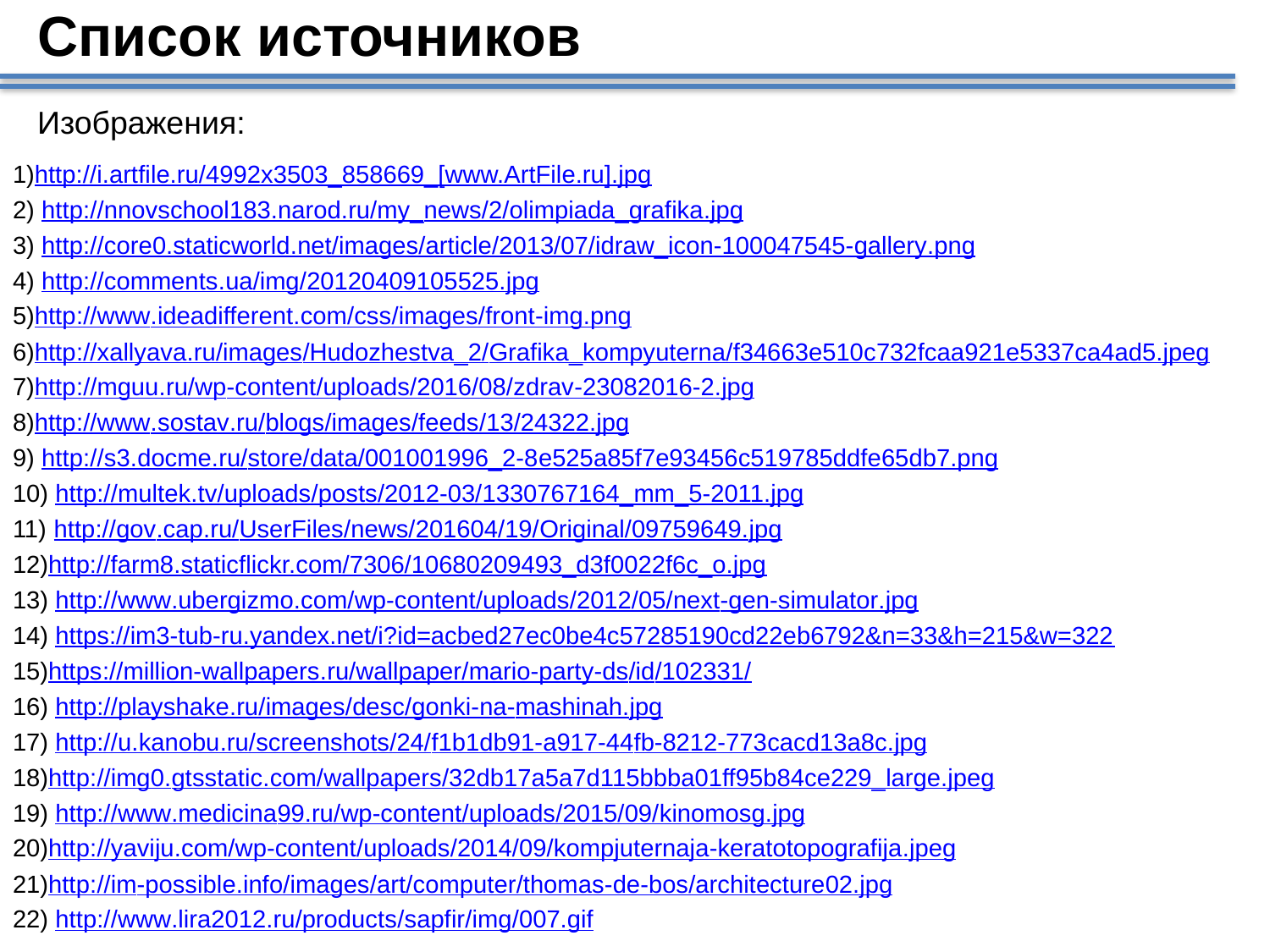

# Список источников
Изображения:
http://i.artfile.ru/4992x3503_858669_[www.ArtFile.ru].jpg
 http://nnovschool183.narod.ru/my_news/2/olimpiada_grafika.jpg
 http://core0.staticworld.net/images/article/2013/07/idraw_icon-100047545-gallery.png
 http://comments.ua/img/20120409105525.jpg
http://www.ideadifferent.com/css/images/front-img.png
http://xallyava.ru/images/Hudozhestva_2/Grafika_kompyuterna/f34663e510c732fcaa921e5337ca4ad5.jpeg
http://mguu.ru/wp-content/uploads/2016/08/zdrav-23082016-2.jpg
http://www.sostav.ru/blogs/images/feeds/13/24322.jpg
 http://s3.docme.ru/store/data/001001996_2-8e525a85f7e93456c519785ddfe65db7.png
 http://multek.tv/uploads/posts/2012-03/1330767164_mm_5-2011.jpg
 http://gov.cap.ru/UserFiles/news/201604/19/Original/09759649.jpg
http://farm8.staticflickr.com/7306/10680209493_d3f0022f6c_o.jpg
 http://www.ubergizmo.com/wp-content/uploads/2012/05/next-gen-simulator.jpg
 https://im3-tub-ru.yandex.net/i?id=acbed27ec0be4c57285190cd22eb6792&n=33&h=215&w=322
https://million-wallpapers.ru/wallpaper/mario-party-ds/id/102331/
 http://playshake.ru/images/desc/gonki-na-mashinah.jpg
 http://u.kanobu.ru/screenshots/24/f1b1db91-a917-44fb-8212-773cacd13a8c.jpg
http://img0.gtsstatic.com/wallpapers/32db17a5a7d115bbba01ff95b84ce229_large.jpeg
 http://www.medicina99.ru/wp-content/uploads/2015/09/kinomosg.jpg
http://yaviju.com/wp-content/uploads/2014/09/kompjuternaja-keratotopografija.jpeg
http://im-possible.info/images/art/computer/thomas-de-bos/architecture02.jpg
 http://www.lira2012.ru/products/sapfir/img/007.gif